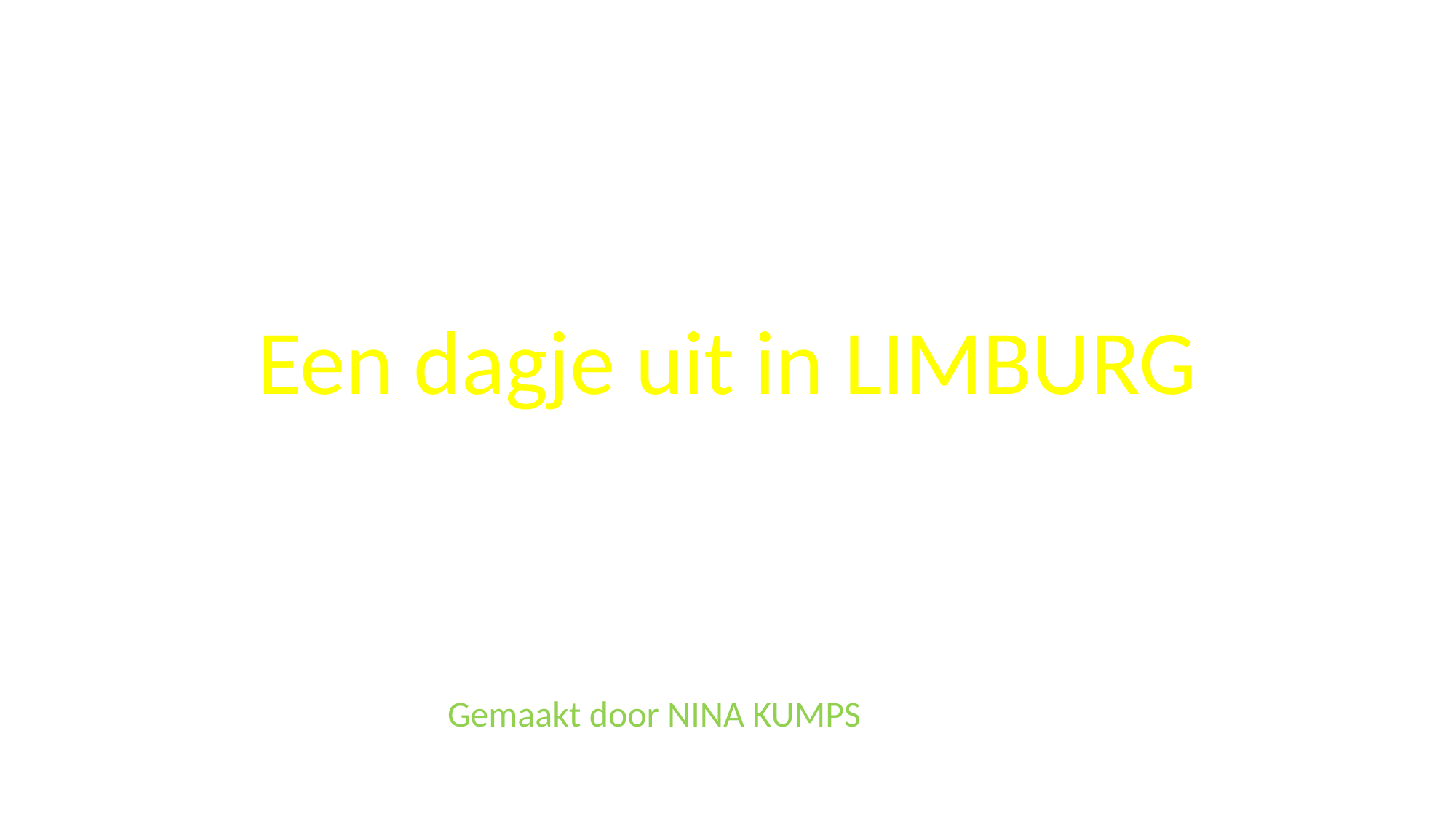

# Een dagje uit in LIMBURG
Gemaakt door NINA KUMPS